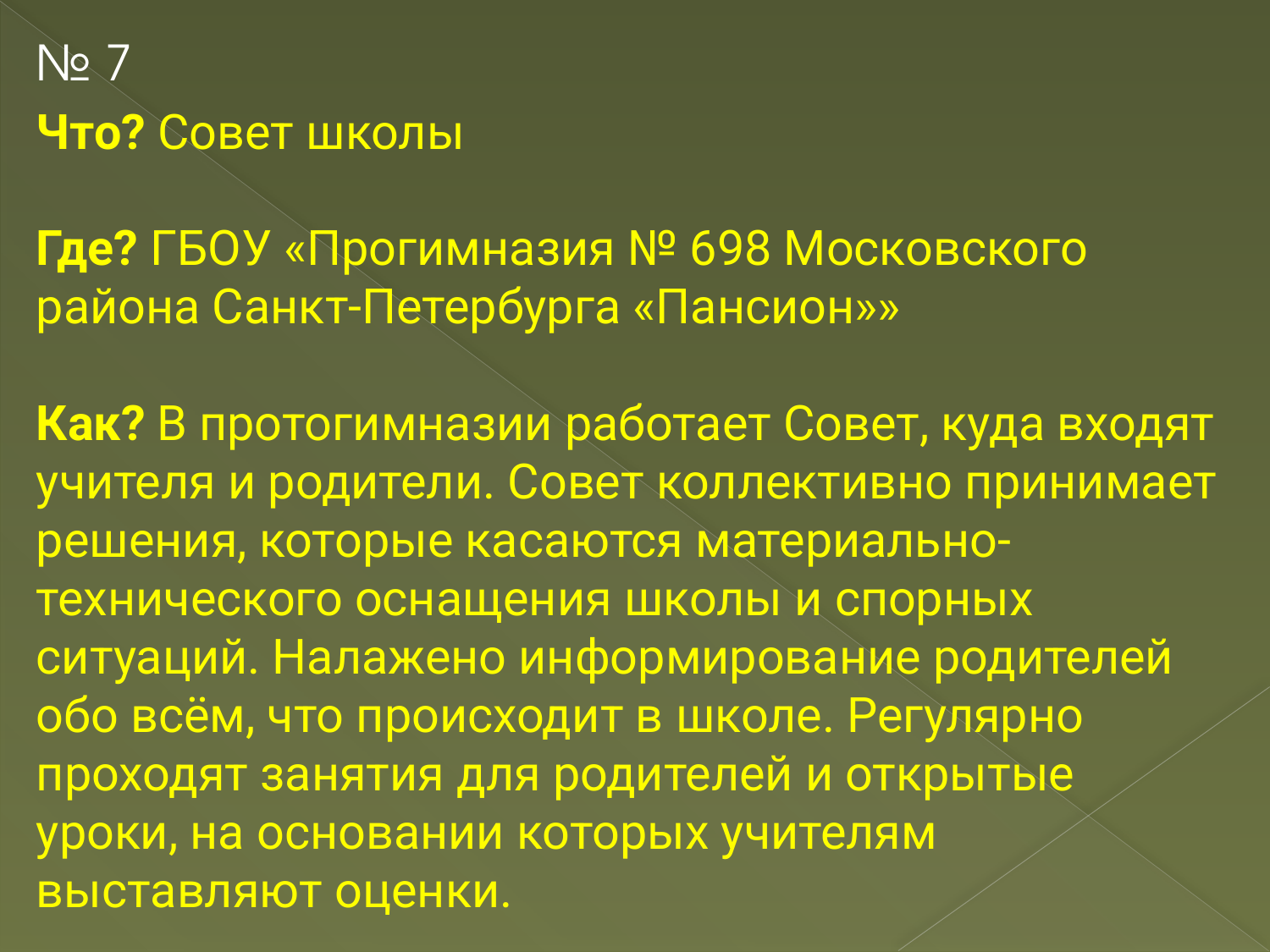

№ 7
Что? Совет школы
Где? ГБОУ «Прогимназия № 698 Московского района Санкт-Петербурга «Пансион»»
Как? В протогимназии работает Совет, куда входят учителя и родители. Совет коллективно принимает решения, которые касаются материально-технического оснащения школы и спорных ситуаций. Налажено информирование родителей обо всём, что происходит в школе. Регулярно проходят занятия для родителей и открытые уроки, на основании которых учителям выставляют оценки.